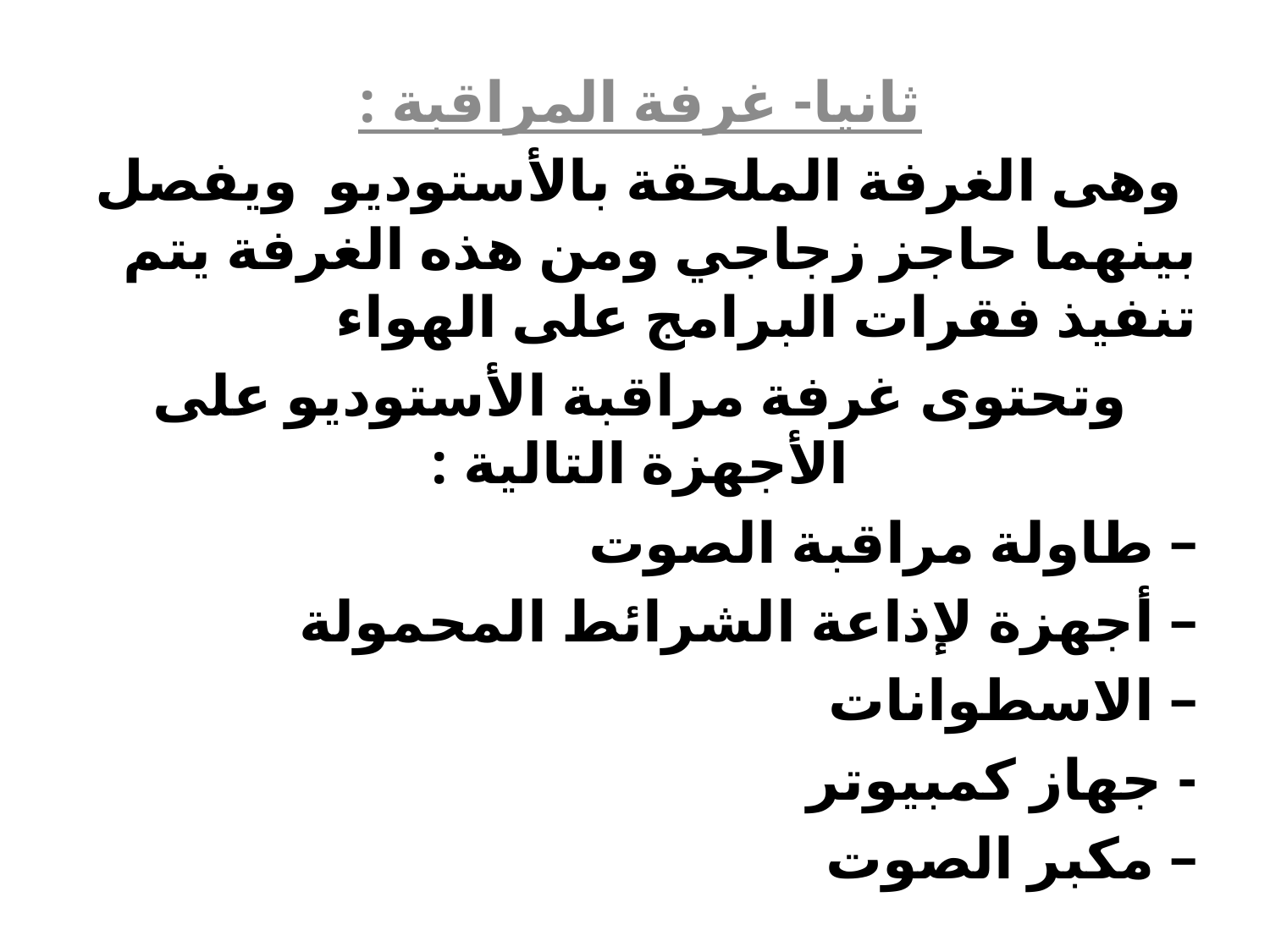

ثانيا- غرفة المراقبة :
 وهى الغرفة الملحقة بالأستوديو  ويفصل بينهما حاجز زجاجي ومن هذه الغرفة يتم تنفيذ فقرات البرامج على الهواء
وتحتوى غرفة مراقبة الأستوديو على الأجهزة التالية :
– طاولة مراقبة الصوت
– أجهزة لإذاعة الشرائط المحمولة
– الاسطوانات
- جهاز كمبيوتر
– مكبر الصوت